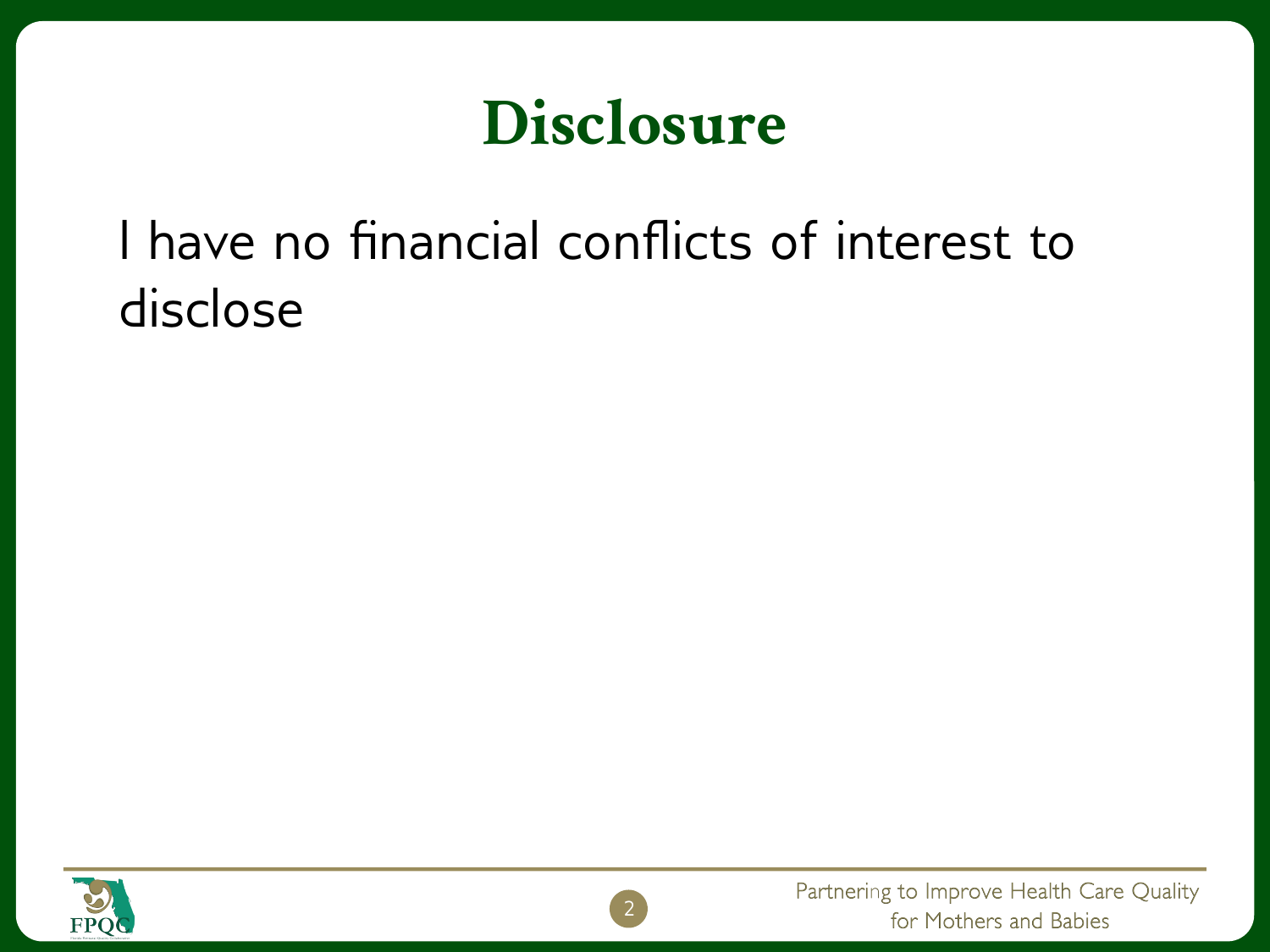

# Disclosure
I have no financial conflicts of interest to disclose
2